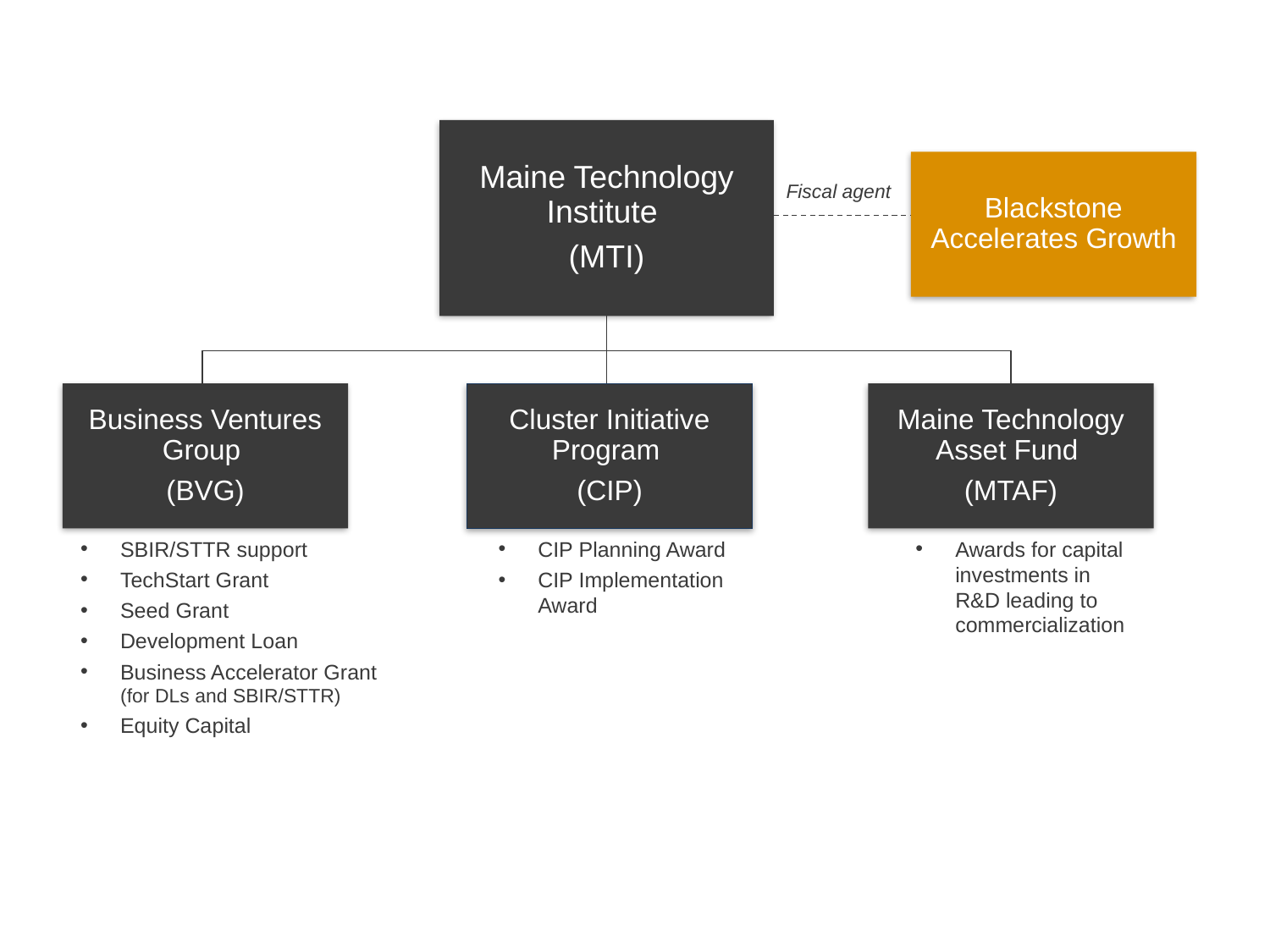

Maine Technology Institute
(MTI)
Blackstone Accelerates Growth

Fiscal agent

Business Ventures Group
(BVG)
Cluster Initiative Program
(CIP)
Maine Technology Asset Fund
(MTAF)
SBIR/STTR support
TechStart Grant
Seed Grant
Development Loan
Business Accelerator Grant (for DLs and SBIR/STTR)
Equity Capital
Awards for capital investments in R&D leading to commercialization
CIP Planning Award
CIP Implementation Award